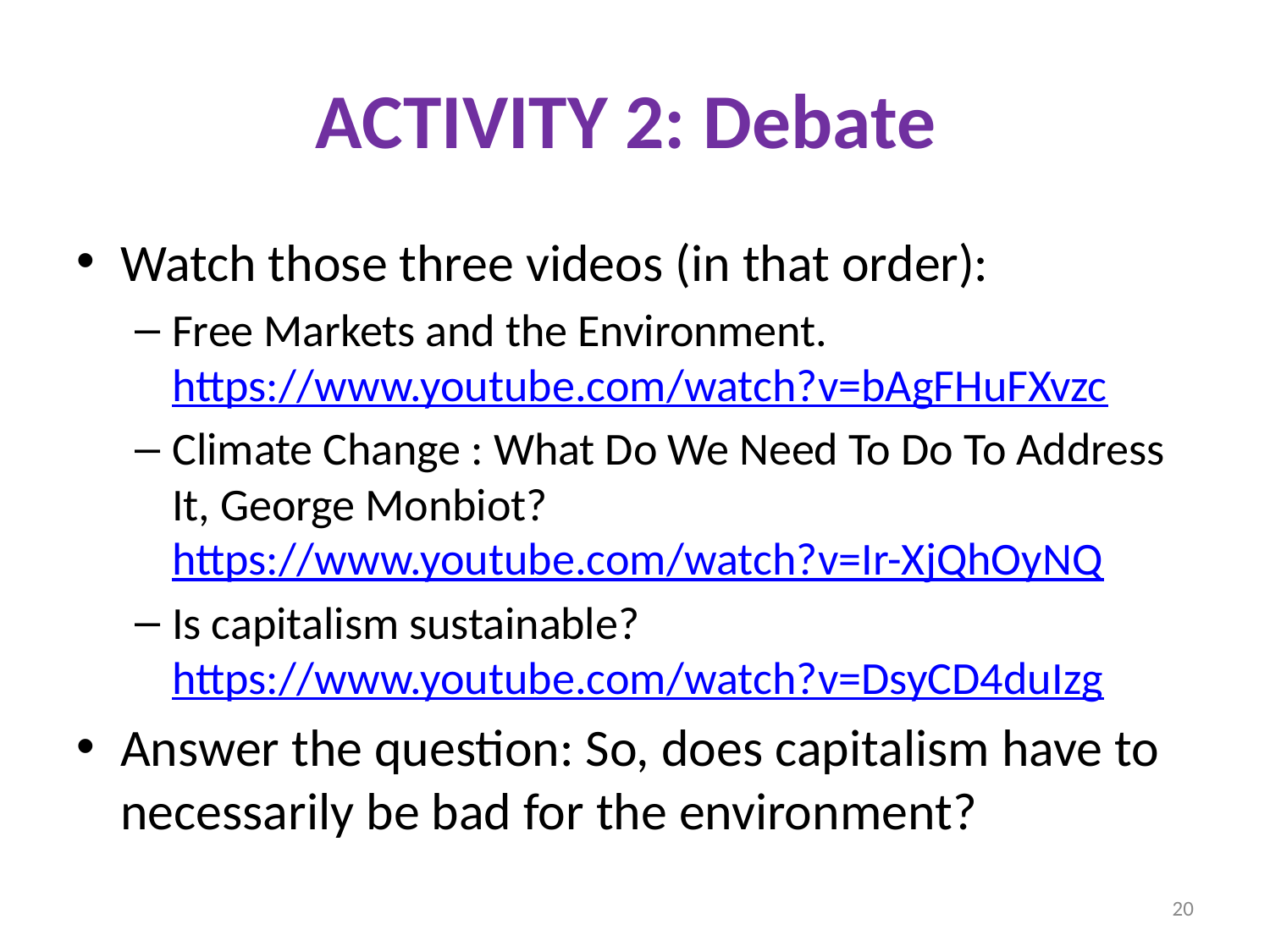

# ACTIVITY 2: Debate
Watch those three videos (in that order):
Free Markets and the Environment. https://www.youtube.com/watch?v=bAgFHuFXvzc
Climate Change : What Do We Need To Do To Address It, George Monbiot? https://www.youtube.com/watch?v=Ir-XjQhOyNQ
Is capitalism sustainable? https://www.youtube.com/watch?v=DsyCD4duIzg
Answer the question: So, does capitalism have to necessarily be bad for the environment?
20